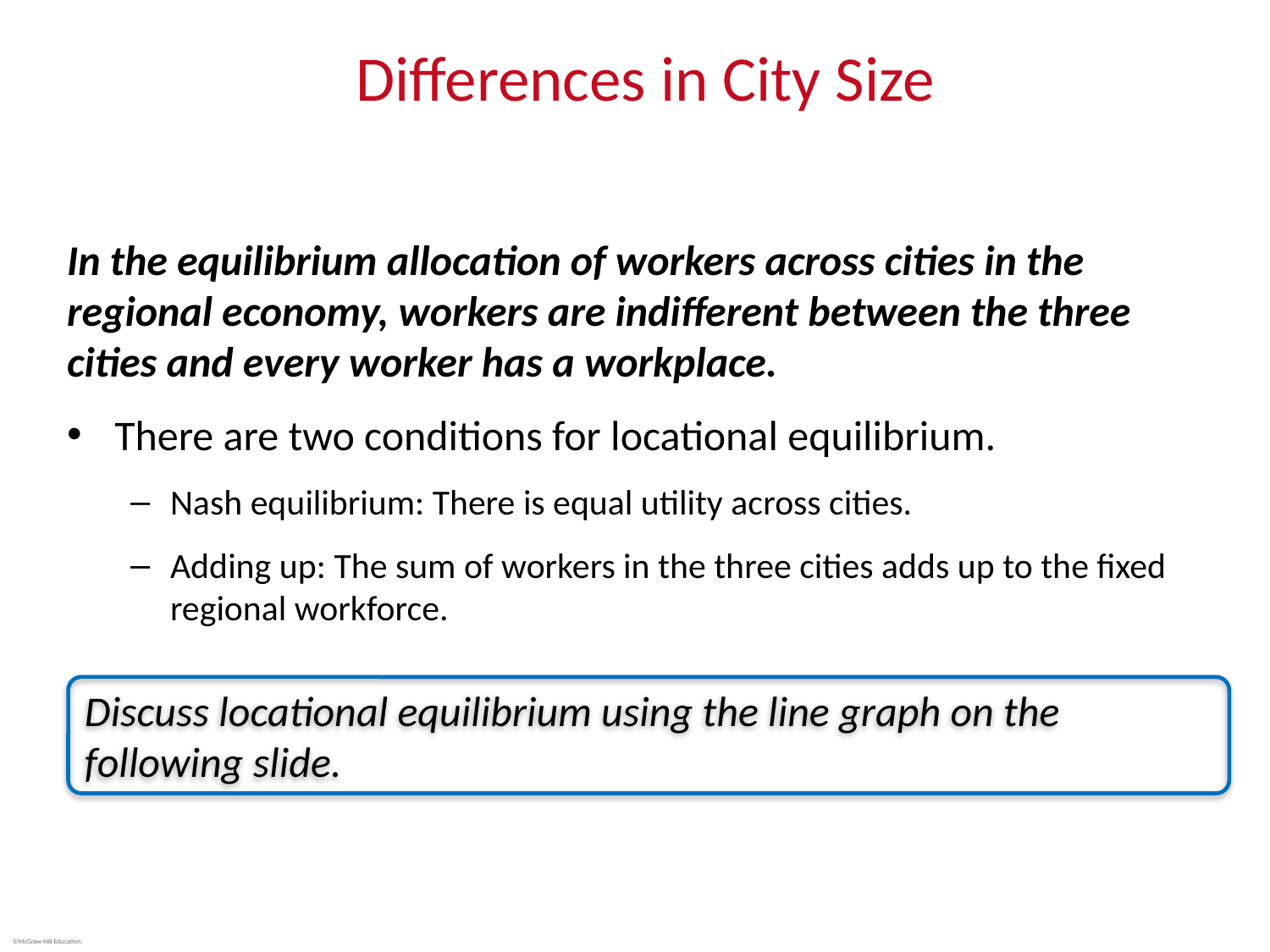

# Differences in City Size
In the equilibrium allocation of workers across cities in the regional economy, workers are indifferent between the three cities and every worker has a workplace.
There are two conditions for locational equilibrium.
Nash equilibrium: There is equal utility across cities.
Adding up: The sum of workers in the three cities adds up to the fixed regional workforce.
Discuss locational equilibrium using the line graph on the following slide.